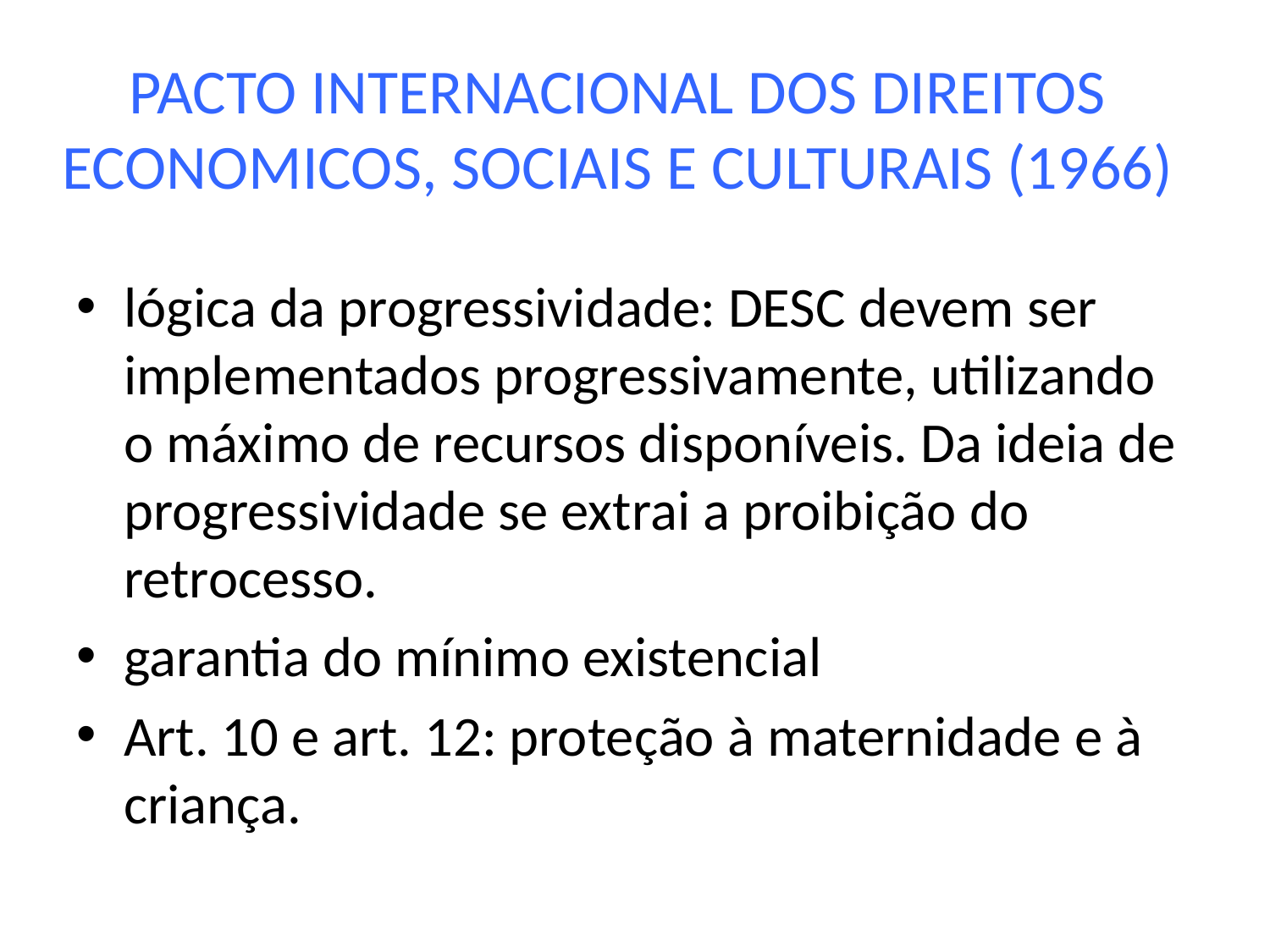

# PACTO INTERNACIONAL DOS DIREITOS ECONOMICOS, SOCIAIS E CULTURAIS (1966)
lógica da progressividade: DESC devem ser implementados progressivamente, utilizando o máximo de recursos disponíveis. Da ideia de progressividade se extrai a proibição do retrocesso.
garantia do mínimo existencial
Art. 10 e art. 12: proteção à maternidade e à criança.